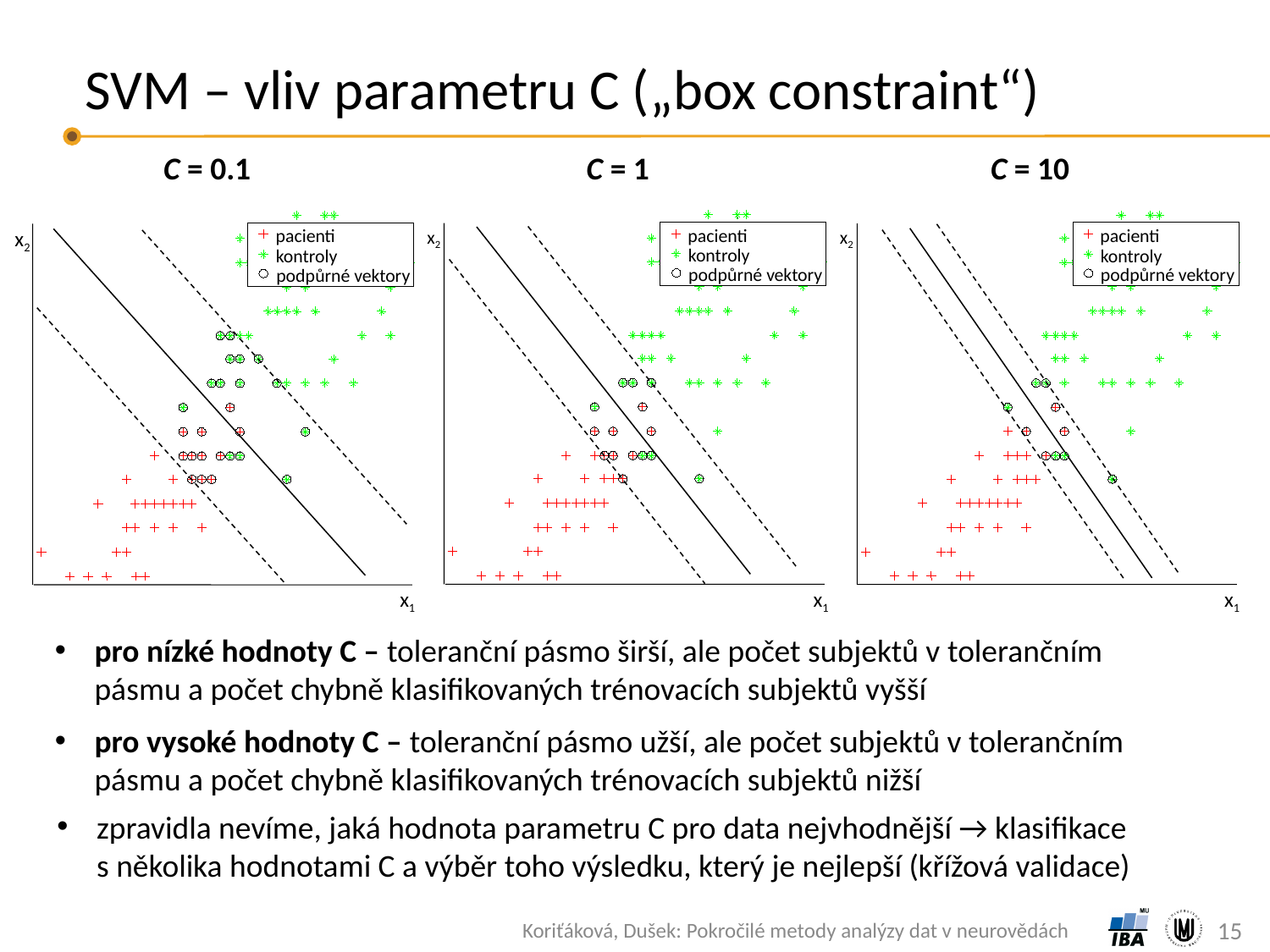

# SVM – vliv parametru C („box constraint“)
C = 0.1
C = 1
C = 10

pacienti
x2

kontroly

podpůrné vektory

x1

pacienti
x2

kontroly

podpůrné vektory

x1

pacienti
x2

kontroly

podpůrné vektory

x1
pro nízké hodnoty C – toleranční pásmo širší, ale počet subjektů v tolerančním pásmu a počet chybně klasifikovaných trénovacích subjektů vyšší

pro vysoké hodnoty C – toleranční pásmo užší, ale počet subjektů v tolerančním pásmu a počet chybně klasifikovaných trénovacích subjektů nižší
zpravidla nevíme, jaká hodnota parametru C pro data nejvhodnější → klasifikace
s několika hodnotami C a výběr toho výsledku, který je nejlepší (křížová validace)
15